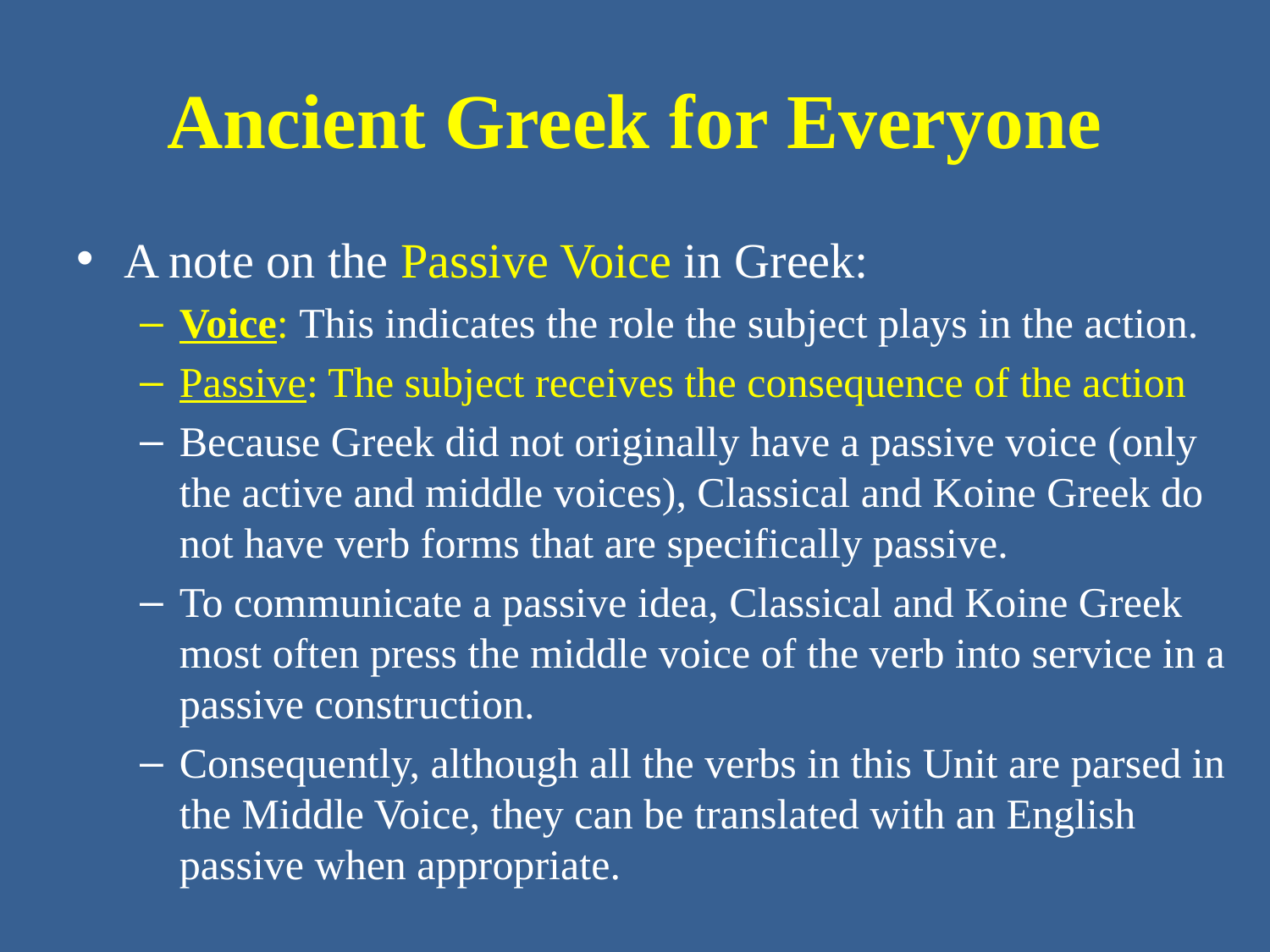

# Ancient Greek for Everyone
A note on the Passive Voice in Greek:
Voice: This indicates the role the subject plays in the action.
Passive: The subject receives the consequence of the action
Because Greek did not originally have a passive voice (only the active and middle voices), Classical and Koine Greek do not have verb forms that are specifically passive.
To communicate a passive idea, Classical and Koine Greek most often press the middle voice of the verb into service in a passive construction.
Consequently, although all the verbs in this Unit are parsed in the Middle Voice, they can be translated with an English passive when appropriate.